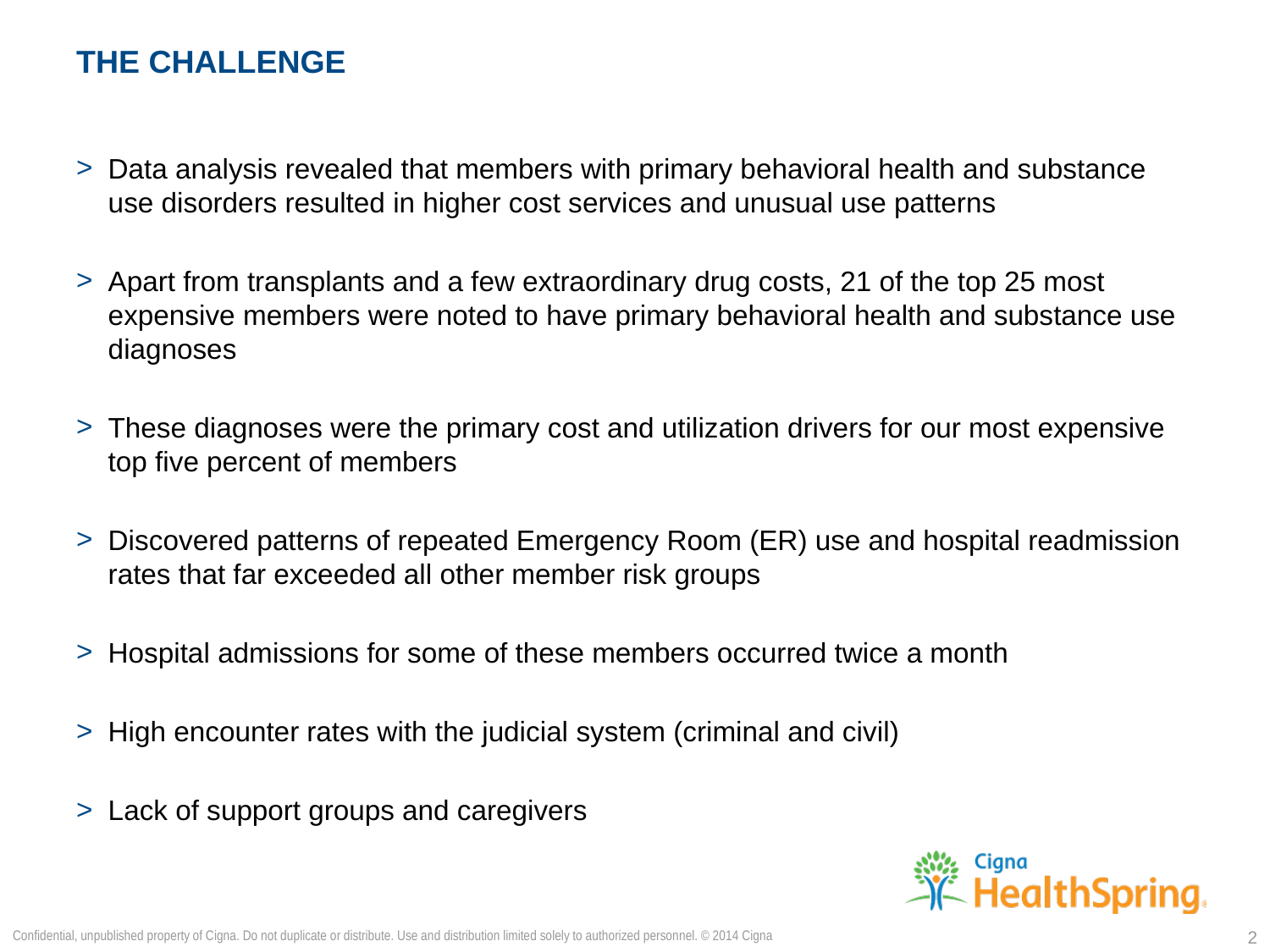

# The Challenge
Data analysis revealed that members with primary behavioral health and substance use disorders resulted in higher cost services and unusual use patterns

Apart from transplants and a few extraordinary drug costs, 21 of the top 25 most expensive members were noted to have primary behavioral health and substance use diagnoses

These diagnoses were the primary cost and utilization drivers for our most expensive top five percent of members

Discovered patterns of repeated Emergency Room (ER) use and hospital readmission rates that far exceeded all other member risk groups

Hospital admissions for some of these members occurred twice a month

High encounter rates with the judicial system (criminal and civil)

Lack of support groups and caregivers
Confidential, unpublished property of Cigna. Do not duplicate or distribute. Use and distribution limited solely to authorized personnel. © 2014 Cigna
2